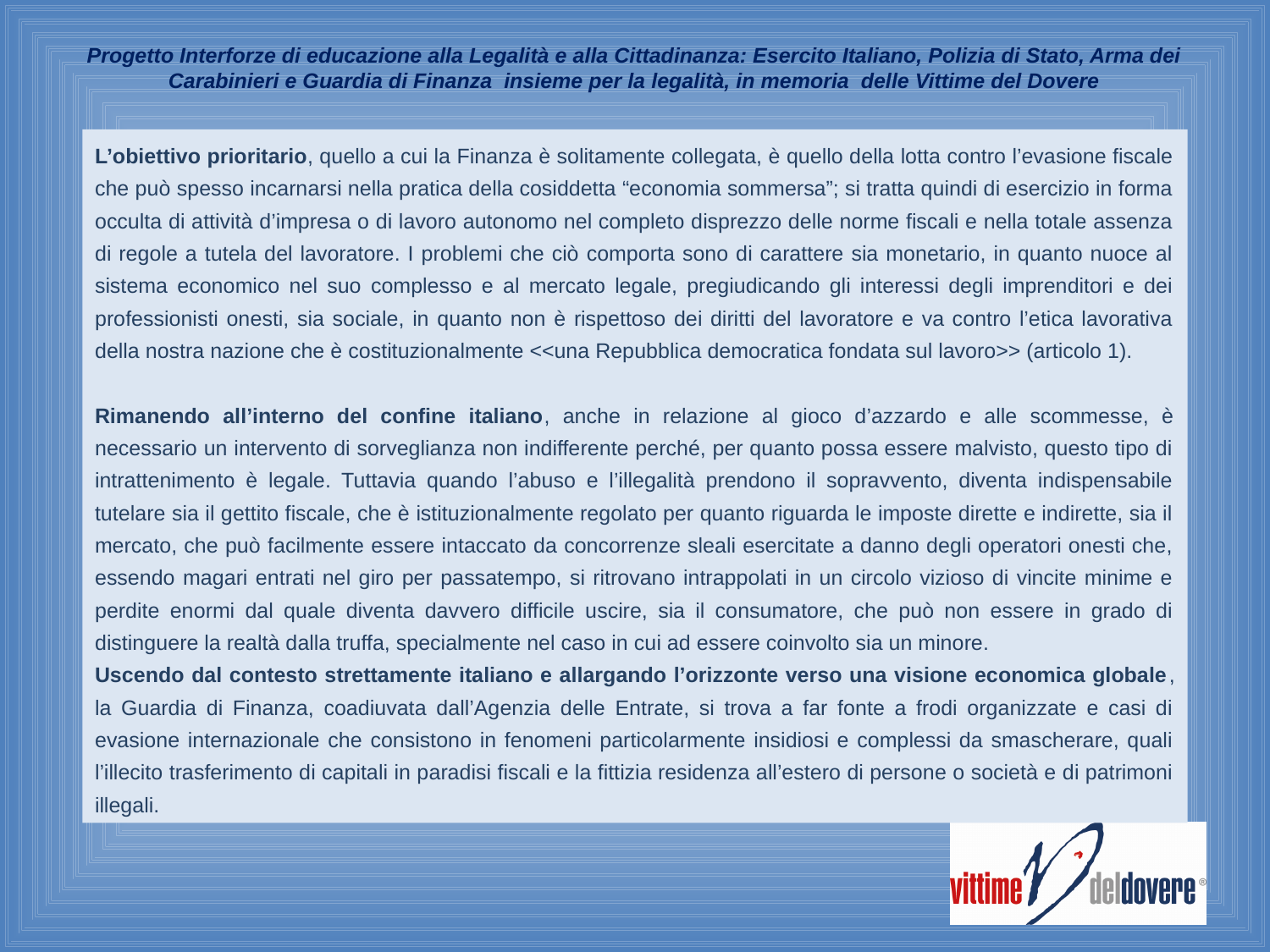

Progetto Interforze di educazione alla Legalità e alla Cittadinanza: Esercito Italiano, Polizia di Stato, Arma dei Carabinieri e Guardia di Finanza  insieme per la legalità, in memoria  delle Vittime del Dovere

L’obiettivo prioritario, quello a cui la Finanza è solitamente collegata, è quello della lotta contro l’evasione fiscale che può spesso incarnarsi nella pratica della cosiddetta “economia sommersa”; si tratta quindi di esercizio in forma occulta di attività d’impresa o di lavoro autonomo nel completo disprezzo delle norme fiscali e nella totale assenza di regole a tutela del lavoratore. I problemi che ciò comporta sono di carattere sia monetario, in quanto nuoce al sistema economico nel suo complesso e al mercato legale, pregiudicando gli interessi degli imprenditori e dei professionisti onesti, sia sociale, in quanto non è rispettoso dei diritti del lavoratore e va contro l’etica lavorativa della nostra nazione che è costituzionalmente <<una Repubblica democratica fondata sul lavoro>> (articolo 1).

Rimanendo all’interno del confine italiano, anche in relazione al gioco d’azzardo e alle scommesse, è necessario un intervento di sorveglianza non indifferente perché, per quanto possa essere malvisto, questo tipo di intrattenimento è legale. Tuttavia quando l’abuso e l’illegalità prendono il sopravvento, diventa indispensabile tutelare sia il gettito fiscale, che è istituzionalmente regolato per quanto riguarda le imposte dirette e indirette, sia il mercato, che può facilmente essere intaccato da concorrenze sleali esercitate a danno degli operatori onesti che, essendo magari entrati nel giro per passatempo, si ritrovano intrappolati in un circolo vizioso di vincite minime e perdite enormi dal quale diventa davvero difficile uscire, sia il consumatore, che può non essere in grado di distinguere la realtà dalla truffa, specialmente nel caso in cui ad essere coinvolto sia un minore.
Uscendo dal contesto strettamente italiano e allargando l’orizzonte verso una visione economica globale, la Guardia di Finanza, coadiuvata dall’Agenzia delle Entrate, si trova a far fonte a frodi organizzate e casi di evasione internazionale che consistono in fenomeni particolarmente insidiosi e complessi da smascherare, quali l’illecito trasferimento di capitali in paradisi fiscali e la fittizia residenza all’estero di persone o società e di patrimoni illegali.